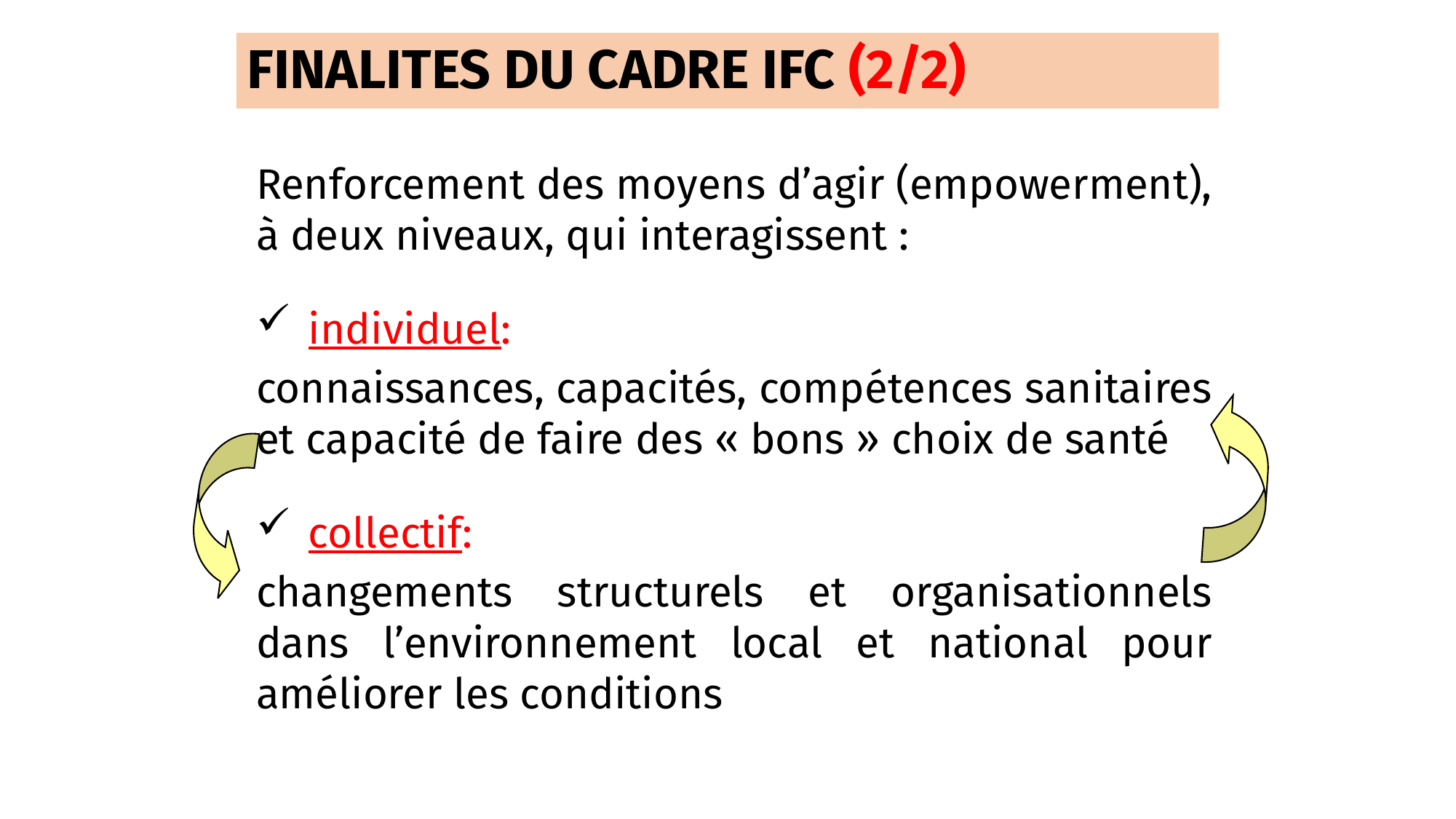

# FINALITES DU CADRE IFC (2/2)

Renforcement des moyens d’agir (empowerment), à deux niveaux, qui interagissent :

 individuel:
connaissances, capacités, compétences sanitaires et capacité de faire des « bons » choix de santé

 collectif:
changements structurels et organisationnels dans l’environnement local et national pour améliorer les conditions